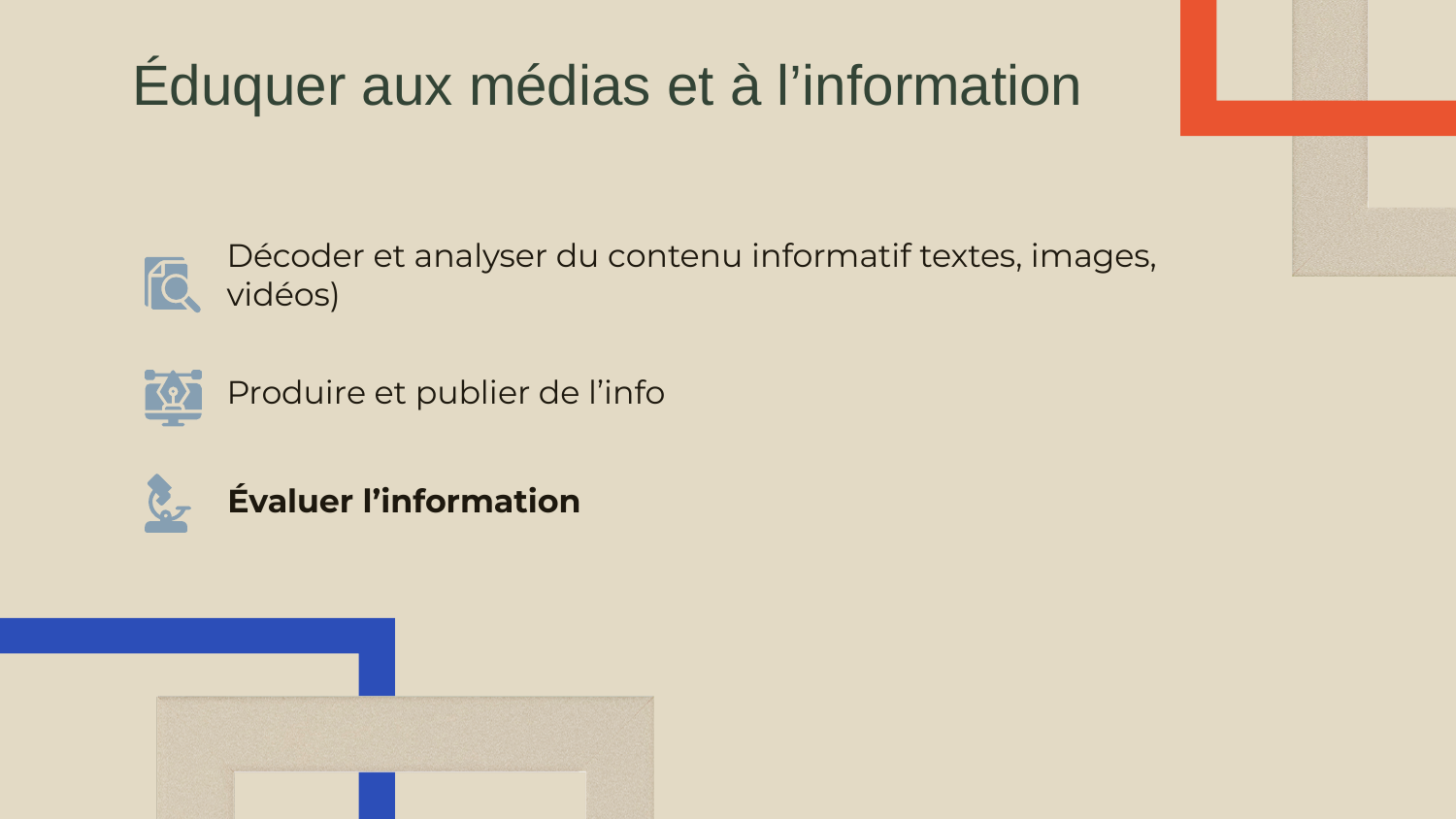

# Éduquer aux médias et à l’information
Décoder et analyser du contenu informatif textes, images, vidéos)

Produire et publier de l’info

 Évaluer l’information